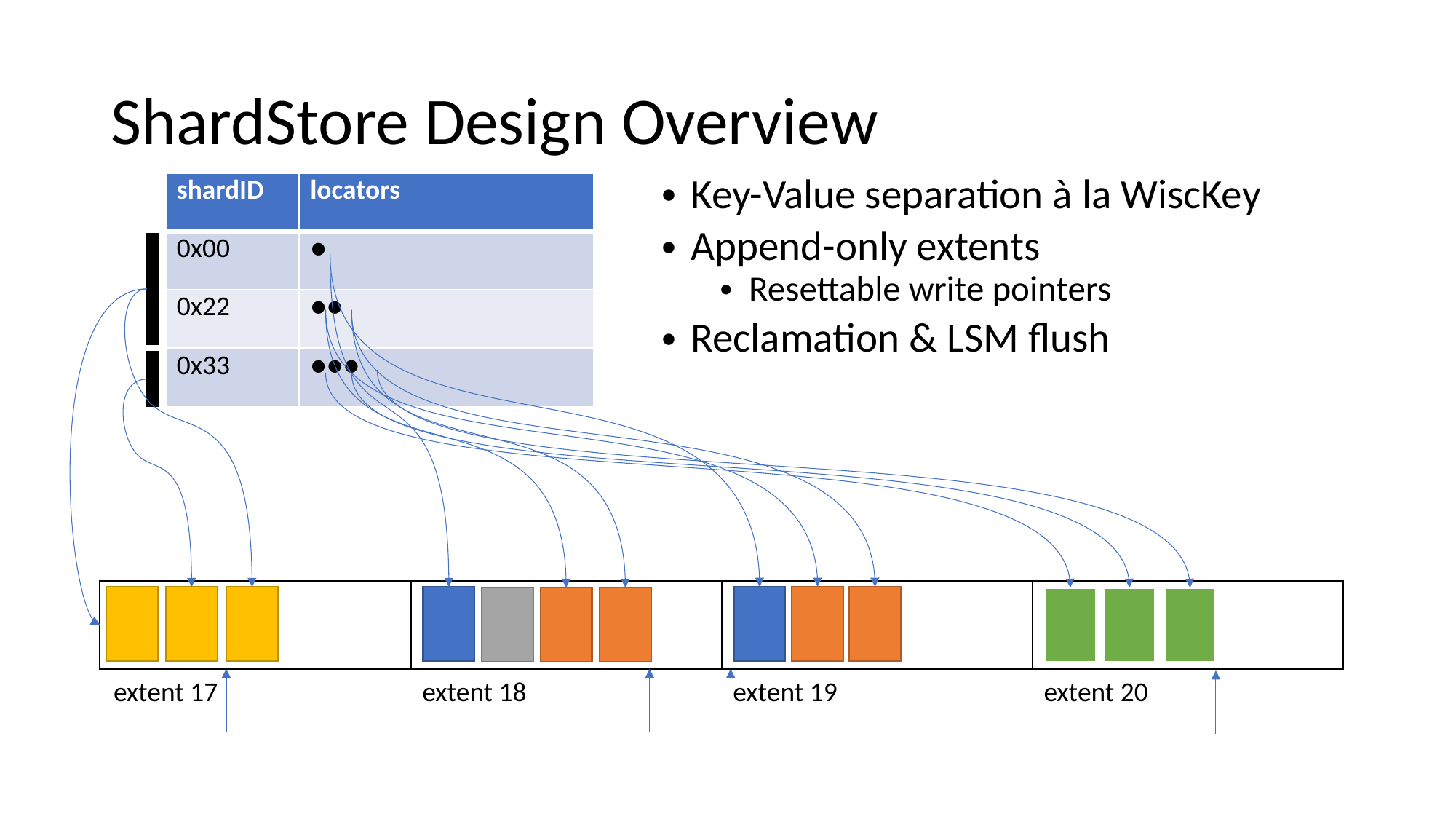

# ShardStore Design Overview
| shardID | locators |
| --- | --- |
| 0x00 | ● |
| 0x22 | ●● |
| 0x33 | ●●● |
Key-Value separation à la WiscKey
Append-only extents
Resettable write pointers
Reclamation & LSM flush

extent 17
extent 18
extent 19
extent 20